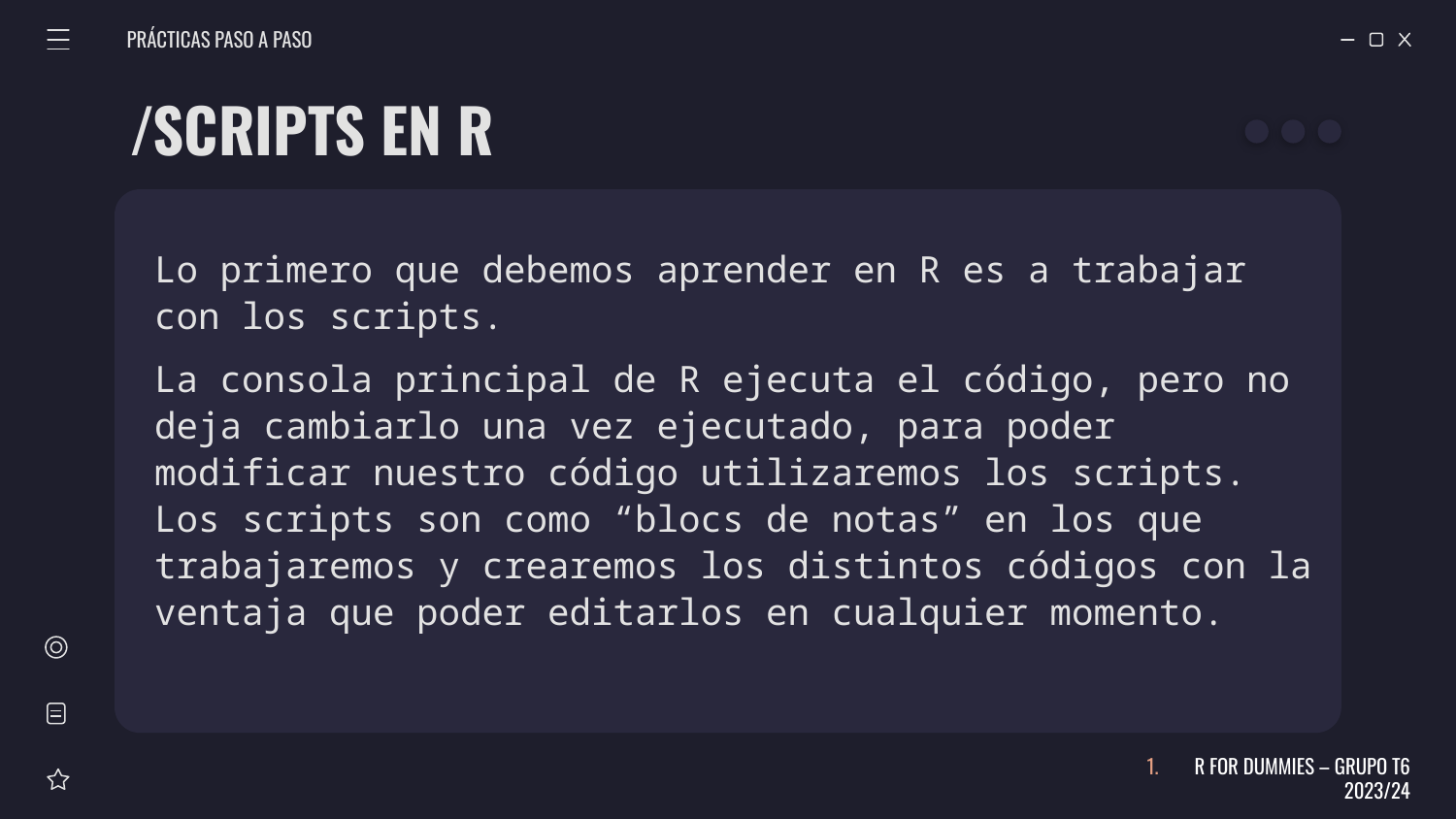

PRÁCTICAS PASO A PASO

# /SCRIPTS EN R

Lo primero que debemos aprender en R es a trabajar con los scripts.
La consola principal de R ejecuta el código, pero no deja cambiarlo una vez ejecutado, para poder modificar nuestro código utilizaremos los scripts. Los scripts son como “blocs de notas” en los que trabajaremos y crearemos los distintos códigos con la ventaja que poder editarlos en cualquier momento.

R FOR DUMMIES – GRUPO T6 2023/24